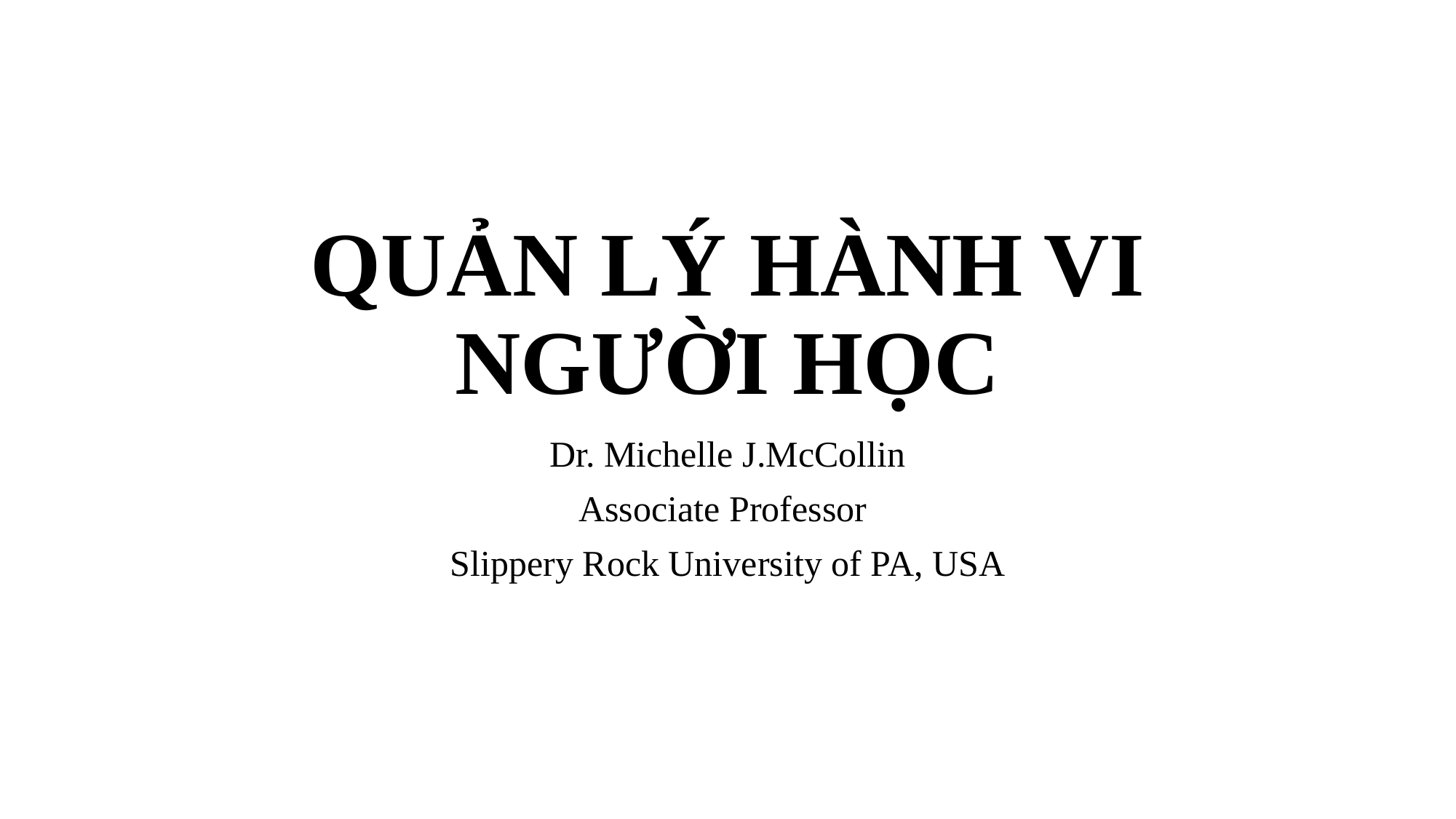

# QUẢN LÝ HÀNH VI NGƯỜI HỌC
Dr. Michelle J.McCollin
Associate Professor
Slippery Rock University of PA, USA